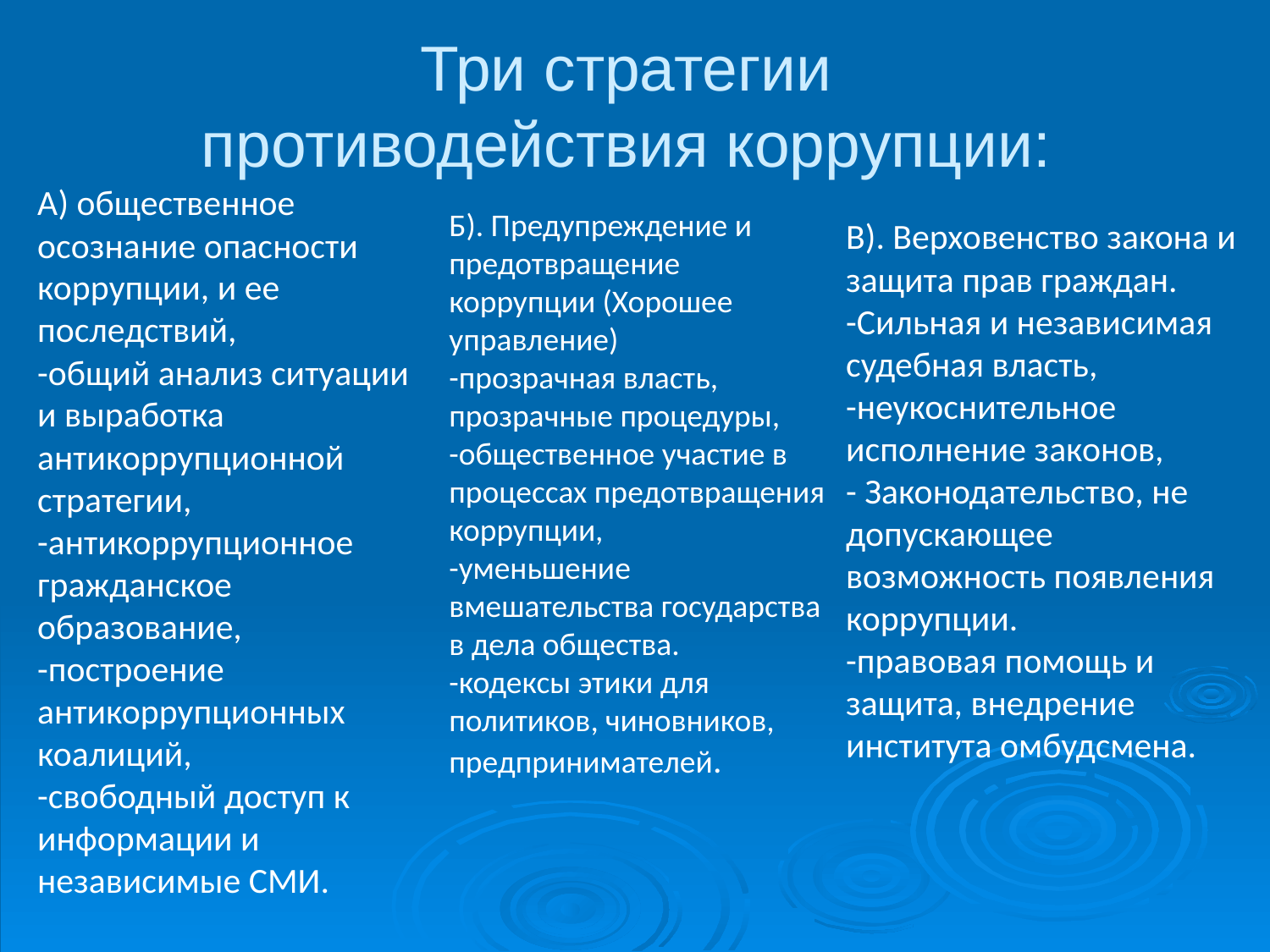

Три стратегии
противодействия коррупции:
А) общественное осознание опасности коррупции, и ее последствий,
-общий анализ ситуации и выработка антикоррупционной стратегии,
-антикоррупционное гражданское образование,
-построение антикоррупционных коалиций,
-свободный доступ к информации и независимые СМИ.

Б). Предупреждение и предотвращение коррупции (Хорошее управление)
-прозрачная власть, прозрачные процедуры,
-общественное участие в процессах предотвращения коррупции,
-уменьшение вмешательства государства в дела общества.
-кодексы этики для политиков, чиновников, предпринимателей.

В). Верховенство закона и защита прав граждан.
-Сильная и независимая судебная власть,
-неукоснительное исполнение законов,
- Законодательство, не допускающее возможность появления коррупции.
-правовая помощь и защита, внедрение института омбудсмена.